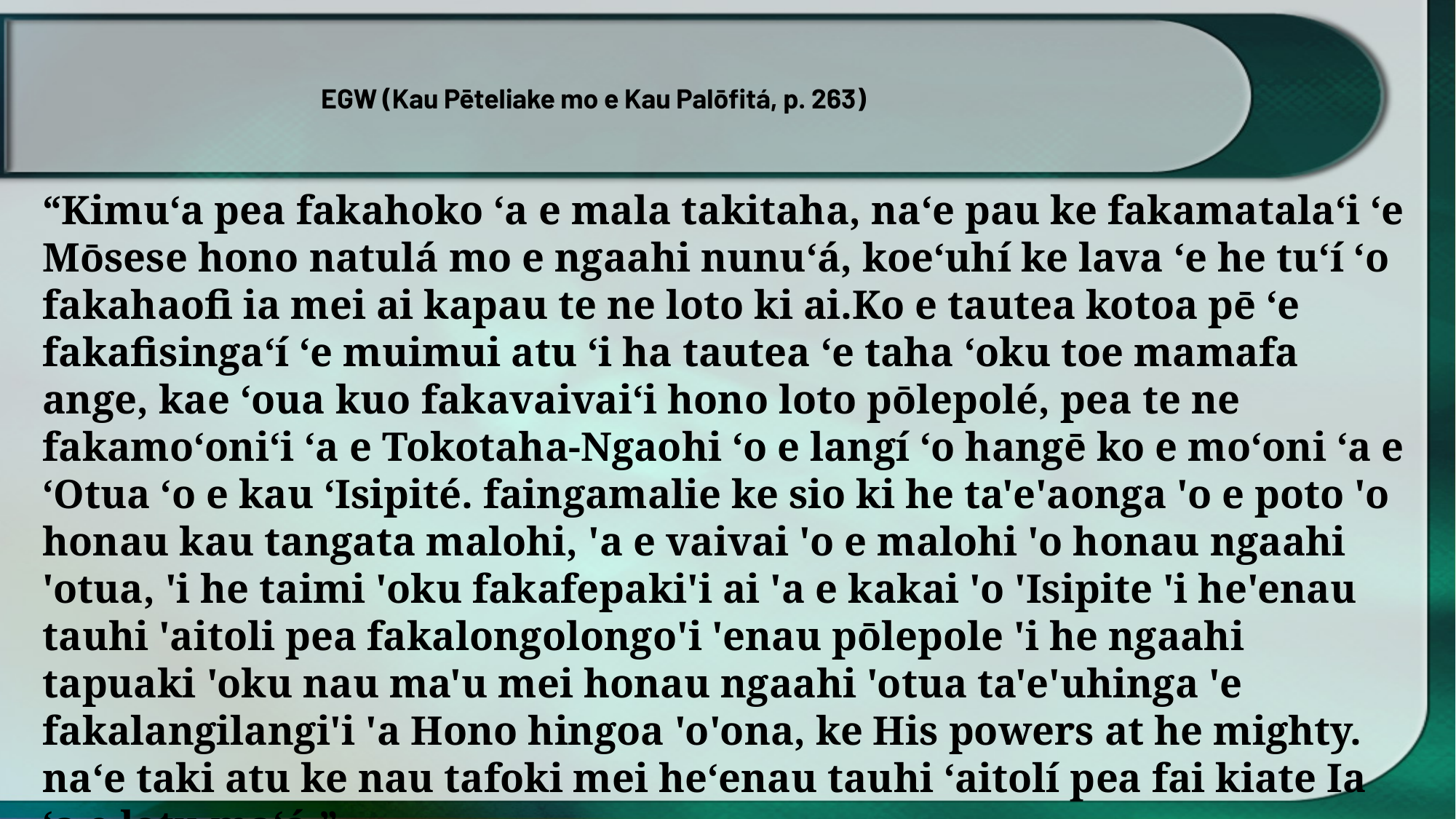

EGW (Kau Pēteliake mo e Kau Palōfitá, p. 263)
“Kimuʻa pea fakahoko ʻa e mala takitaha, naʻe pau ke fakamatalaʻi ʻe Mōsese hono natulá mo e ngaahi nunuʻá, koeʻuhí ke lava ʻe he tuʻí ʻo fakahaofi ia mei ai kapau te ne loto ki ai.Ko e tautea kotoa pē ʻe fakafisingaʻí ʻe muimui atu ʻi ha tautea ʻe taha ʻoku toe mamafa ange, kae ʻoua kuo fakavaivaiʻi hono loto pōlepolé, pea te ne fakamoʻoniʻi ʻa e Tokotaha-Ngaohi ʻo e langí ʻo hangē ko e moʻoni ʻa e ʻOtua ʻo e kau ʻIsipité. faingamalie ke sio ki he ta'e'aonga 'o e poto 'o honau kau tangata malohi, 'a e vaivai 'o e malohi 'o honau ngaahi 'otua, 'i he taimi 'oku fakafepaki'i ai 'a e kakai 'o 'Isipite 'i he'enau tauhi 'aitoli pea fakalongolongo'i 'enau pōlepole 'i he ngaahi tapuaki 'oku nau ma'u mei honau ngaahi 'otua ta'e'uhinga 'e fakalangilangi'i 'a Hono hingoa 'o'ona, ke His powers at he mighty. na‘e taki atu ke nau tafoki mei he‘enau tauhi ‘aitolí pea fai kiate Ia ‘a e lotu ma‘á.”